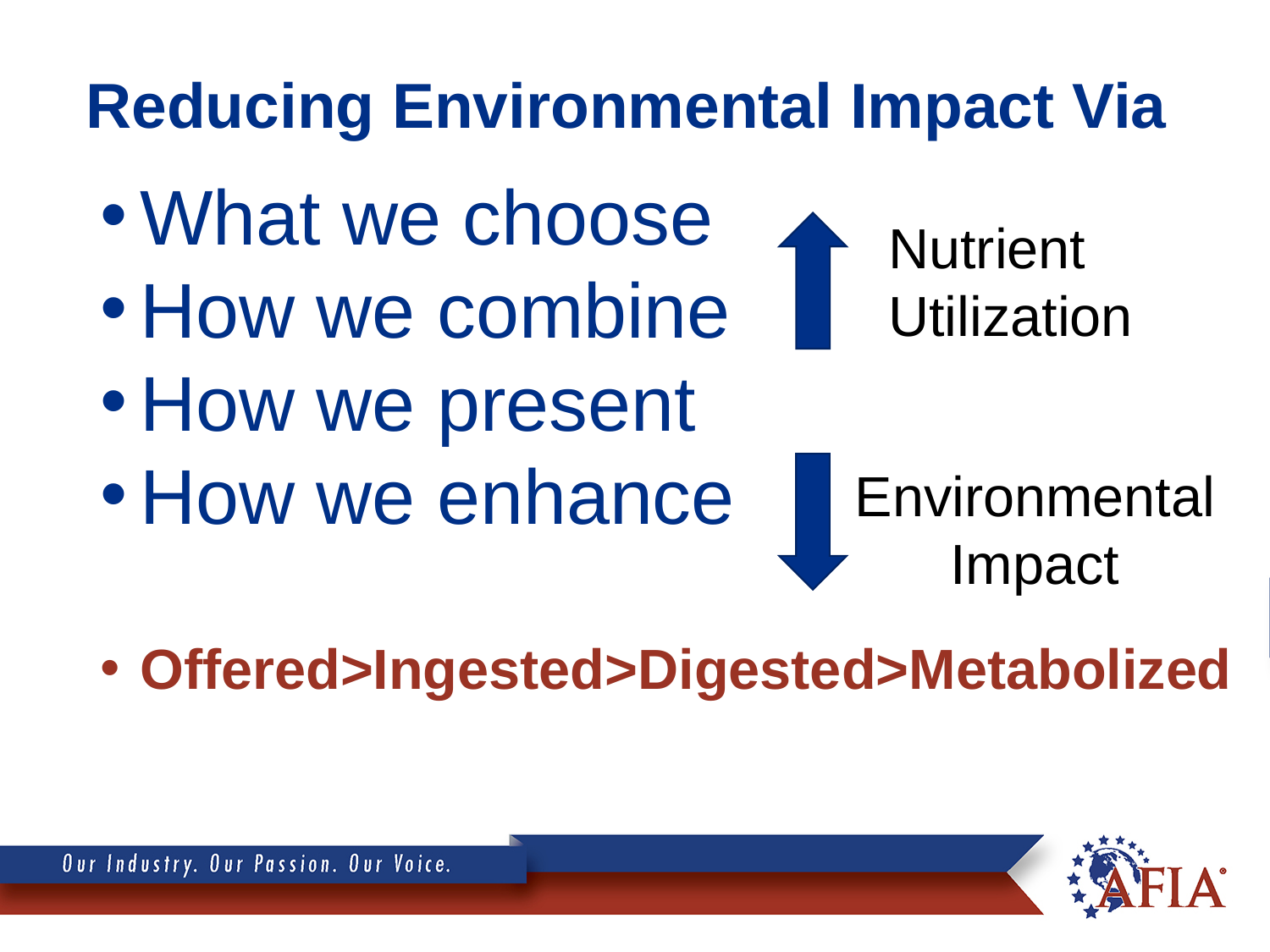

# Reducing Environmental Impact Via
What we choose
How we combine
How we present
How we enhance

Offered>Ingested>Digested>Metabolized

Nutrient Utilization

Environmental Impact